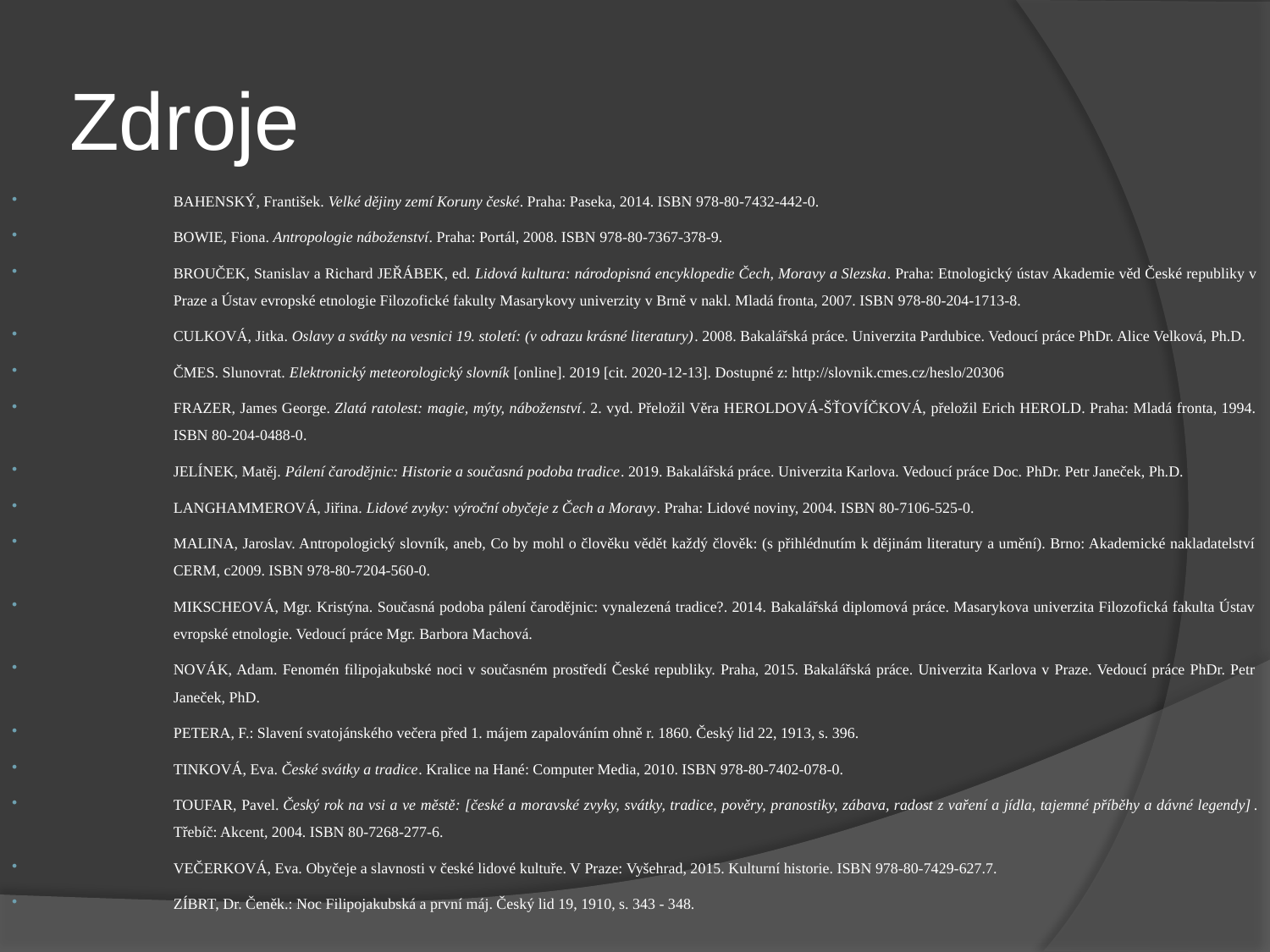

# Zdroje
BAHENSKÝ, František. Velké dějiny zemí Koruny české. Praha: Paseka, 2014. ISBN 978-80-7432-442-0.
BOWIE, Fiona. Antropologie náboženství. Praha: Portál, 2008. ISBN 978-80-7367-378-9.
BROUČEK, Stanislav a Richard JEŘÁBEK, ed. Lidová kultura: národopisná encyklopedie Čech, Moravy a Slezska. Praha: Etnologický ústav Akademie věd České republiky v Praze a Ústav evropské etnologie Filozofické fakulty Masarykovy univerzity v Brně v nakl. Mladá fronta, 2007. ISBN 978-80-204-1713-8.
CULKOVÁ, Jitka. Oslavy a svátky na vesnici 19. století: (v odrazu krásné literatury). 2008. Bakalářská práce. Univerzita Pardubice. Vedoucí práce PhDr. Alice Velková, Ph.D.
ČMES. Slunovrat. Elektronický meteorologický slovník [online]. 2019 [cit. 2020-12-13]. Dostupné z: http://slovnik.cmes.cz/heslo/20306
FRAZER, James George. Zlatá ratolest: magie, mýty, náboženství. 2. vyd. Přeložil Věra HEROLDOVÁ-ŠŤOVÍČKOVÁ, přeložil Erich HEROLD. Praha: Mladá fronta, 1994. ISBN 80-204-0488-0.
JELÍNEK, Matěj. Pálení čarodějnic: Historie a současná podoba tradice. 2019. Bakalářská práce. Univerzita Karlova. Vedoucí práce Doc. PhDr. Petr Janeček, Ph.D.
LANGHAMMEROVÁ, Jiřina. Lidové zvyky: výroční obyčeje z Čech a Moravy. Praha: Lidové noviny, 2004. ISBN 80-7106-525-0.
MALINA, Jaroslav. Antropologický slovník, aneb, Co by mohl o člověku vědět každý člověk: (s přihlédnutím k dějinám literatury a umění). Brno: Akademické nakladatelství CERM, c2009. ISBN 978-80-7204-560-0.
MIKSCHEOVÁ, Mgr. Kristýna. Současná podoba pálení čarodějnic: vynalezená tradice?. 2014. Bakalářská diplomová práce. Masarykova univerzita Filozofická fakulta Ústav evropské etnologie. Vedoucí práce Mgr. Barbora Machová.
NOVÁK, Adam. Fenomén filipojakubské noci v současném prostředí České republiky. Praha, 2015. Bakalářská práce. Univerzita Karlova v Praze. Vedoucí práce PhDr. Petr Janeček, PhD.
PETERA, F.: Slavení svatojánského večera před 1. májem zapalováním ohně r. 1860. Český lid 22, 1913, s. 396.
TINKOVÁ, Eva. České svátky a tradice. Kralice na Hané: Computer Media, 2010. ISBN 978-80-7402-078-0.
TOUFAR, Pavel. Český rok na vsi a ve městě: [české a moravské zvyky, svátky, tradice, pověry, pranostiky, zábava, radost z vaření a jídla, tajemné příběhy a dávné legendy]. Třebíč: Akcent, 2004. ISBN 80-7268-277-6.
VEČERKOVÁ, Eva. Obyčeje a slavnosti v české lidové kultuře. V Praze: Vyšehrad, 2015. Kulturní historie. ISBN 978-80-7429-627.7.
ZÍBRT, Dr. Čeněk.: Noc Filipojakubská a první máj. Český lid 19, 1910, s. 343 - 348.